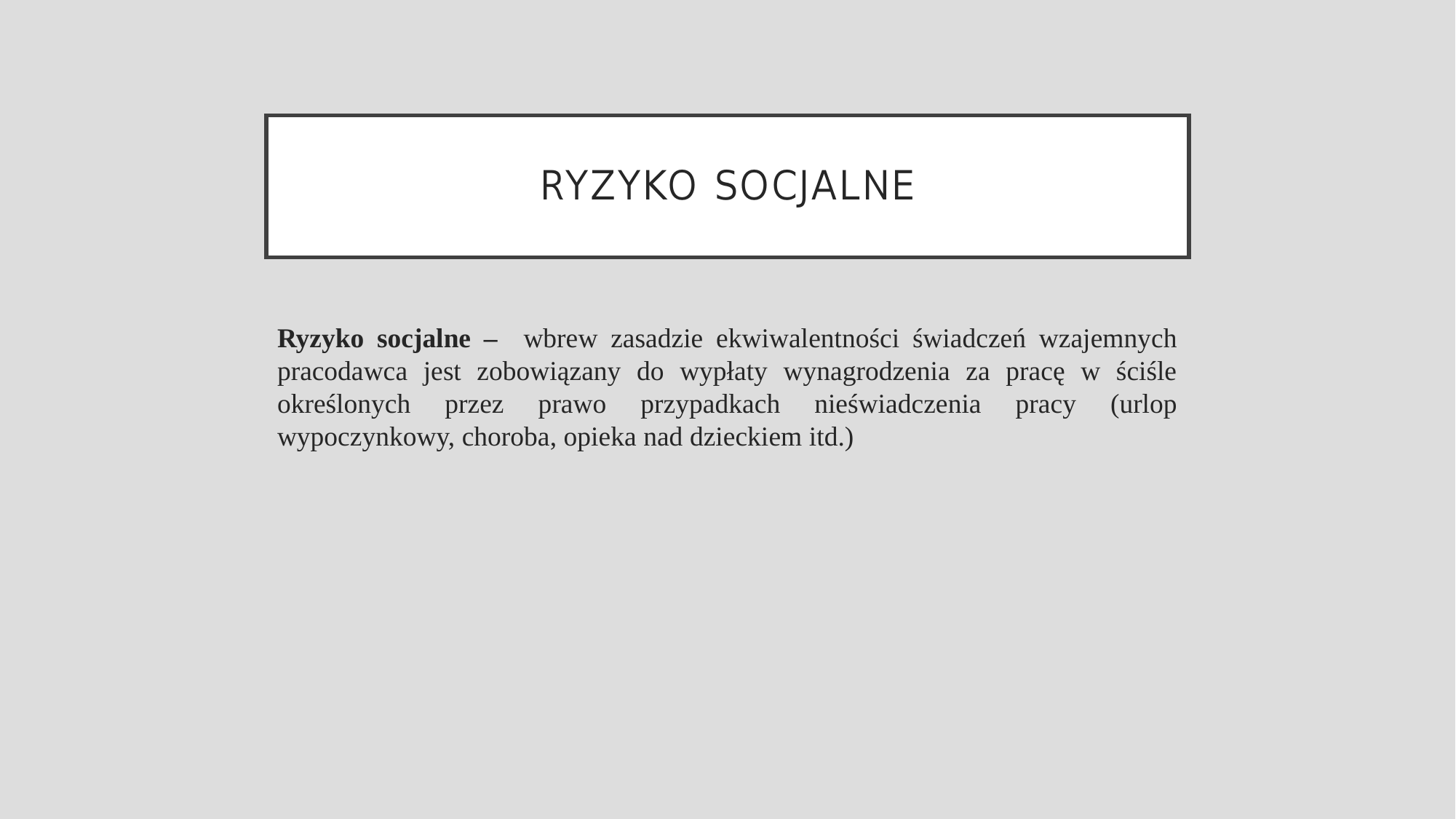

# Ryzyko socjalne
Ryzyko socjalne –  wbrew zasadzie ekwiwalentności świadczeń wzajemnych pracodawca jest zobowiązany do wypłaty wynagrodzenia za pracę w ściśle określonych przez prawo przypadkach nieświadczenia pracy (urlop wypoczynkowy, choroba, opieka nad dzieckiem itd.)